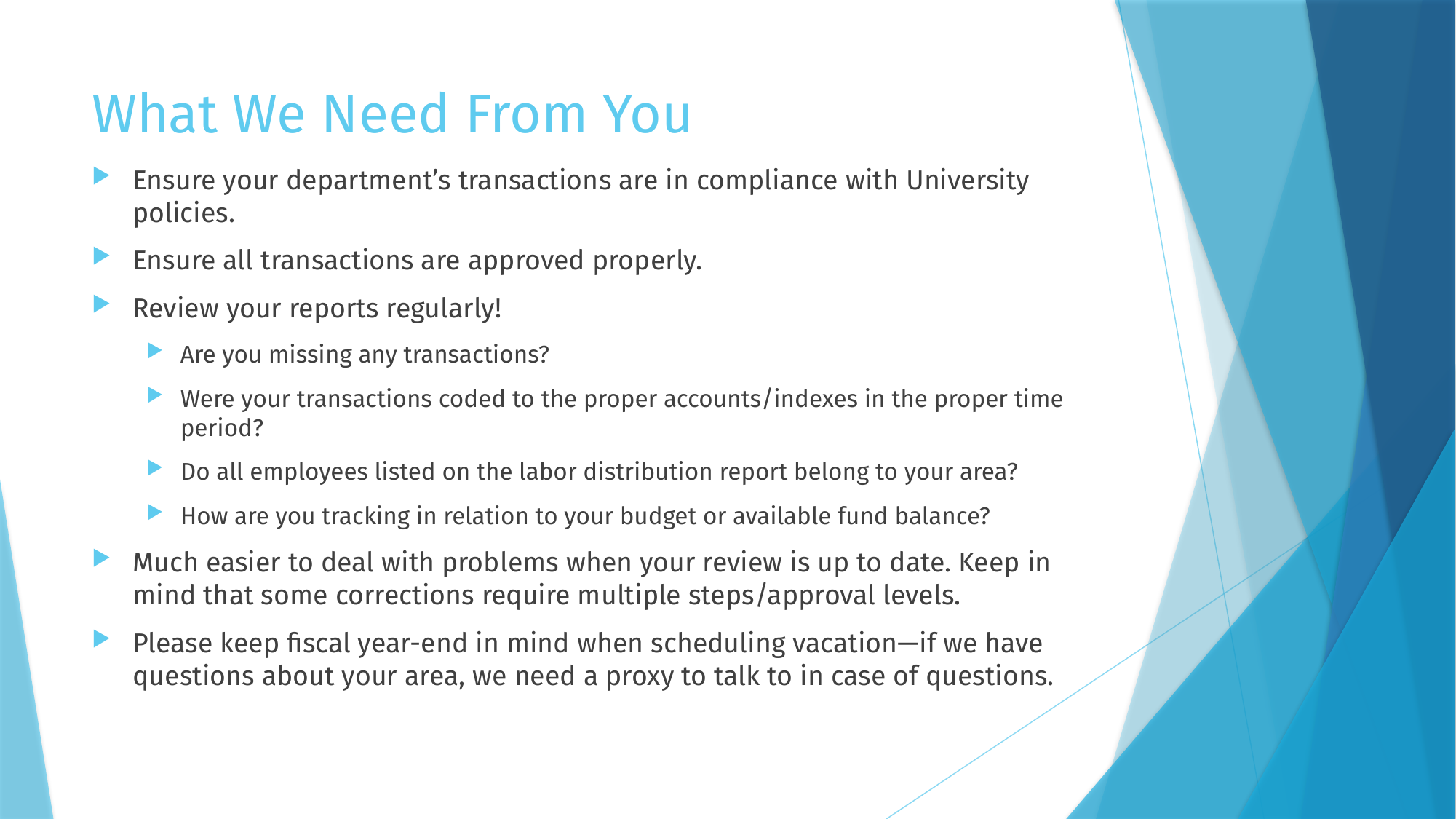

# What We Need From You
Ensure your department’s transactions are in compliance with University policies.
Ensure all transactions are approved properly.
Review your reports regularly!
Are you missing any transactions?
Were your transactions coded to the proper accounts/indexes in the proper time period?
Do all employees listed on the labor distribution report belong to your area?
How are you tracking in relation to your budget or available fund balance?
Much easier to deal with problems when your review is up to date. Keep in mind that some corrections require multiple steps/approval levels.
Please keep fiscal year-end in mind when scheduling vacation—if we have questions about your area, we need a proxy to talk to in case of questions.